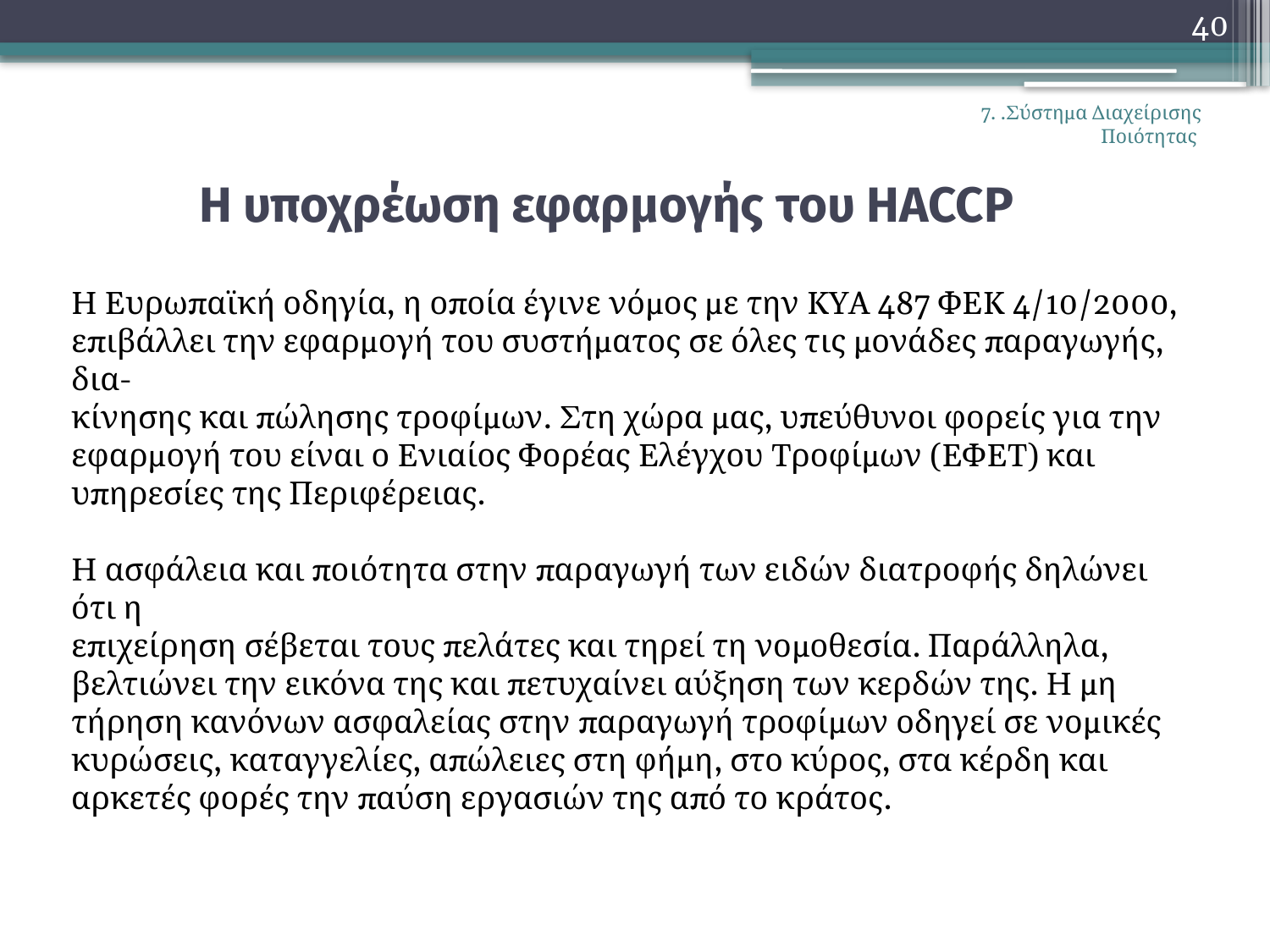

40
7. .Σύστημα Διαχείρισης Ποιότητας
# Η υποχρέωση εφαρμογής του HACCP
Η Ευρωπαϊκή οδηγία, η οποία έγινε νόμος με την ΚΥΑ 487 ΦΕΚ 4/10/2000,
επιβάλλει την εφαρμογή του συστήματος σε όλες τις μονάδες παραγωγής, δια-
κίνησης και πώλησης τροφίμων. Στη χώρα μας, υπεύθυνοι φορείς για την εφαρμογή του είναι ο Ενιαίος Φορέας Ελέγχου Τροφίμων (ΕΦΕΤ) και υπηρεσίες της Περιφέρειας.

Η ασφάλεια και ποιότητα στην παραγωγή των ειδών διατροφής δηλώνει ότι η
επιχείρηση σέβεται τους πελάτες και τηρεί τη νομοθεσία. Παράλληλα, βελτιώνει την εικόνα της και πετυχαίνει αύξηση των κερδών της. Η μη τήρηση κανόνων ασφαλείας στην παραγωγή τροφίμων οδηγεί σε νομικές κυρώσεις, καταγγελίες, απώλειες στη φήμη, στο κύρος, στα κέρδη και αρκετές φορές την παύση εργασιών της από το κράτος.